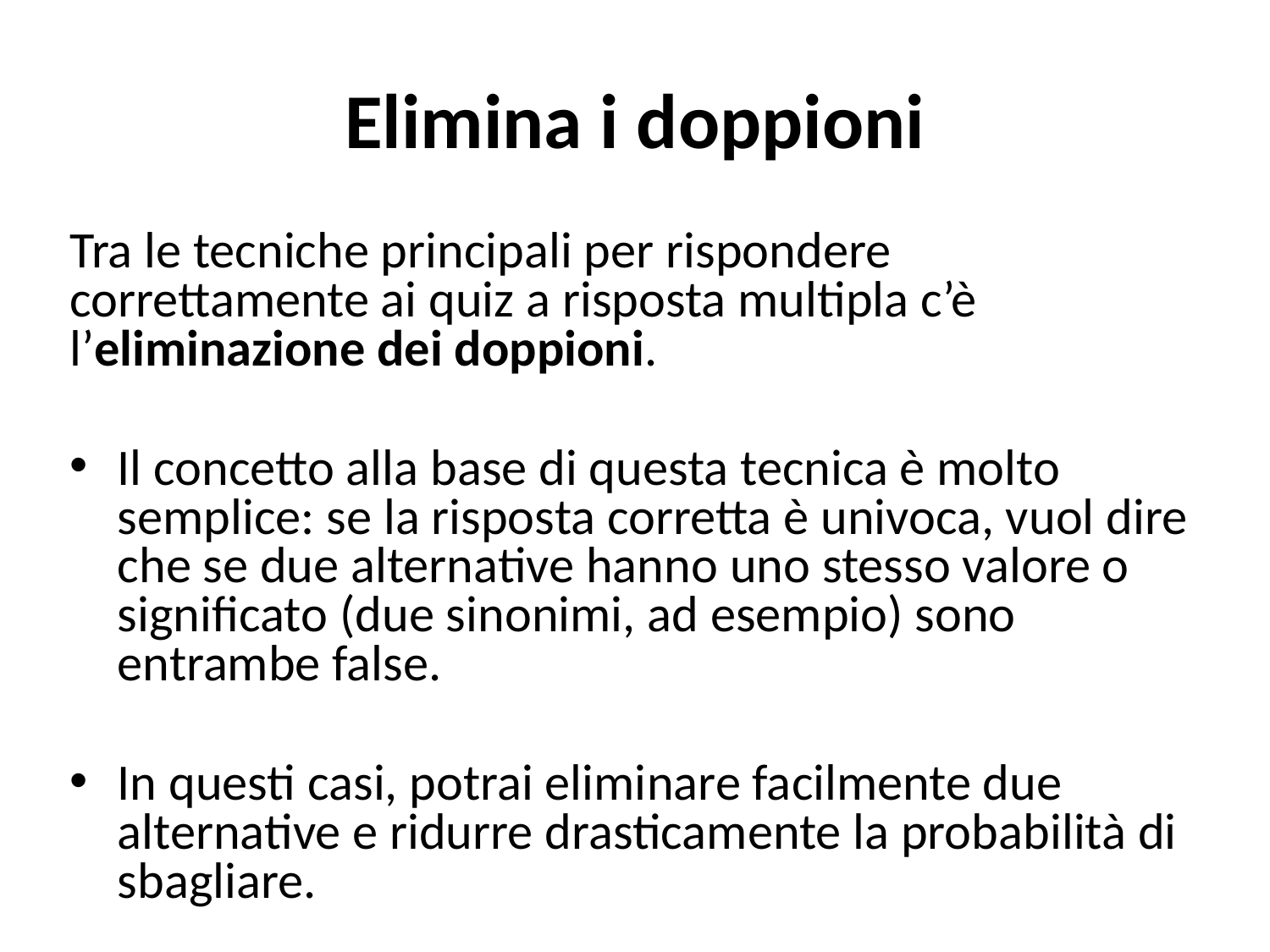

# Elimina i doppioni
Tra le tecniche principali per rispondere correttamente ai quiz a risposta multipla c’è l’eliminazione dei doppioni.

Il concetto alla base di questa tecnica è molto semplice: se la risposta corretta è univoca, vuol dire che se due alternative hanno uno stesso valore o significato (due sinonimi, ad esempio) sono entrambe false.

In questi casi, potrai eliminare facilmente due alternative e ridurre drasticamente la probabilità di sbagliare.